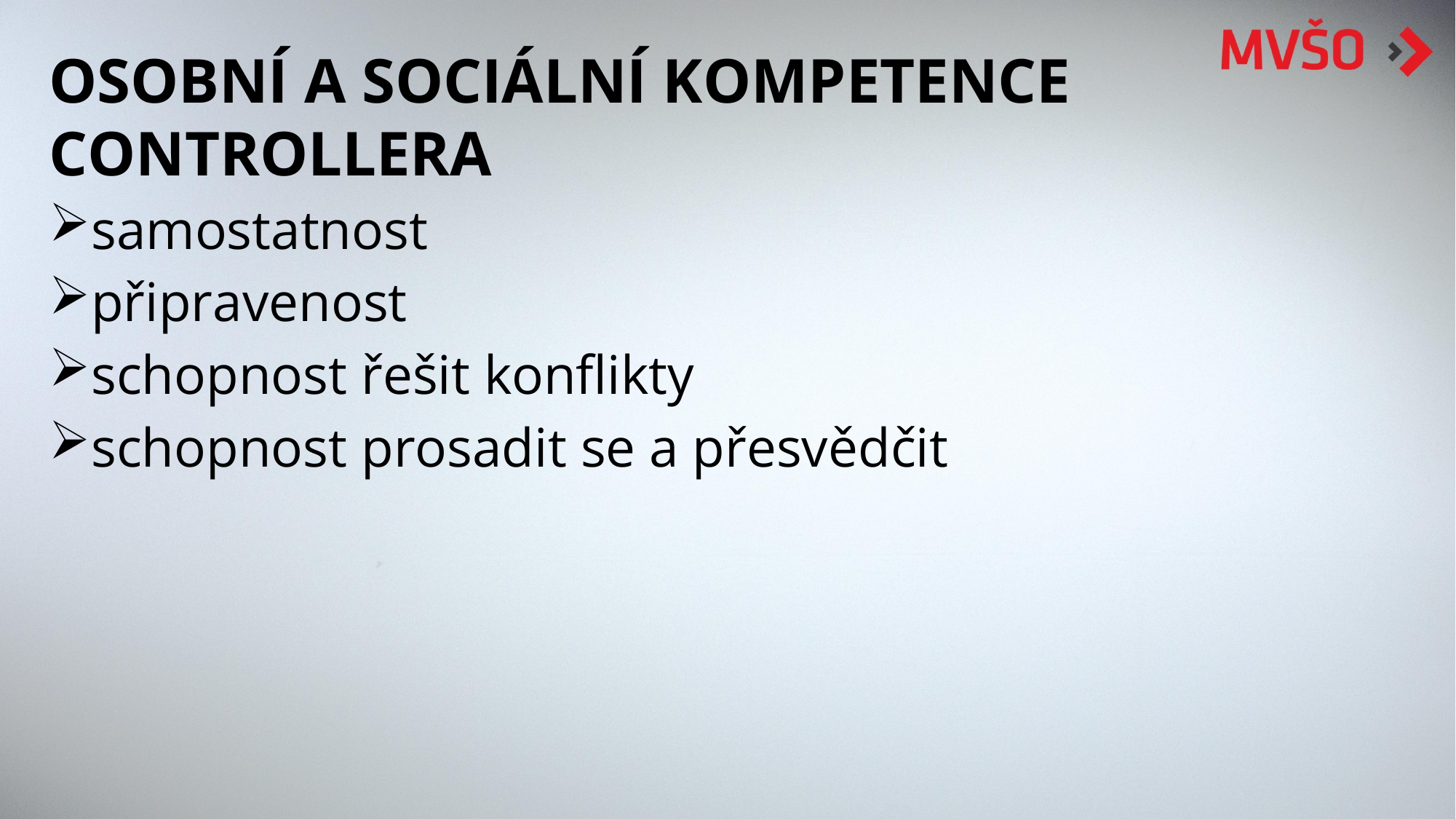

OSOBNÍ A SOCIÁLNÍ KOMPETENCE CONTROLLERA
samostatnost
připravenost
schopnost řešit konflikty
schopnost prosadit se a přesvědčit